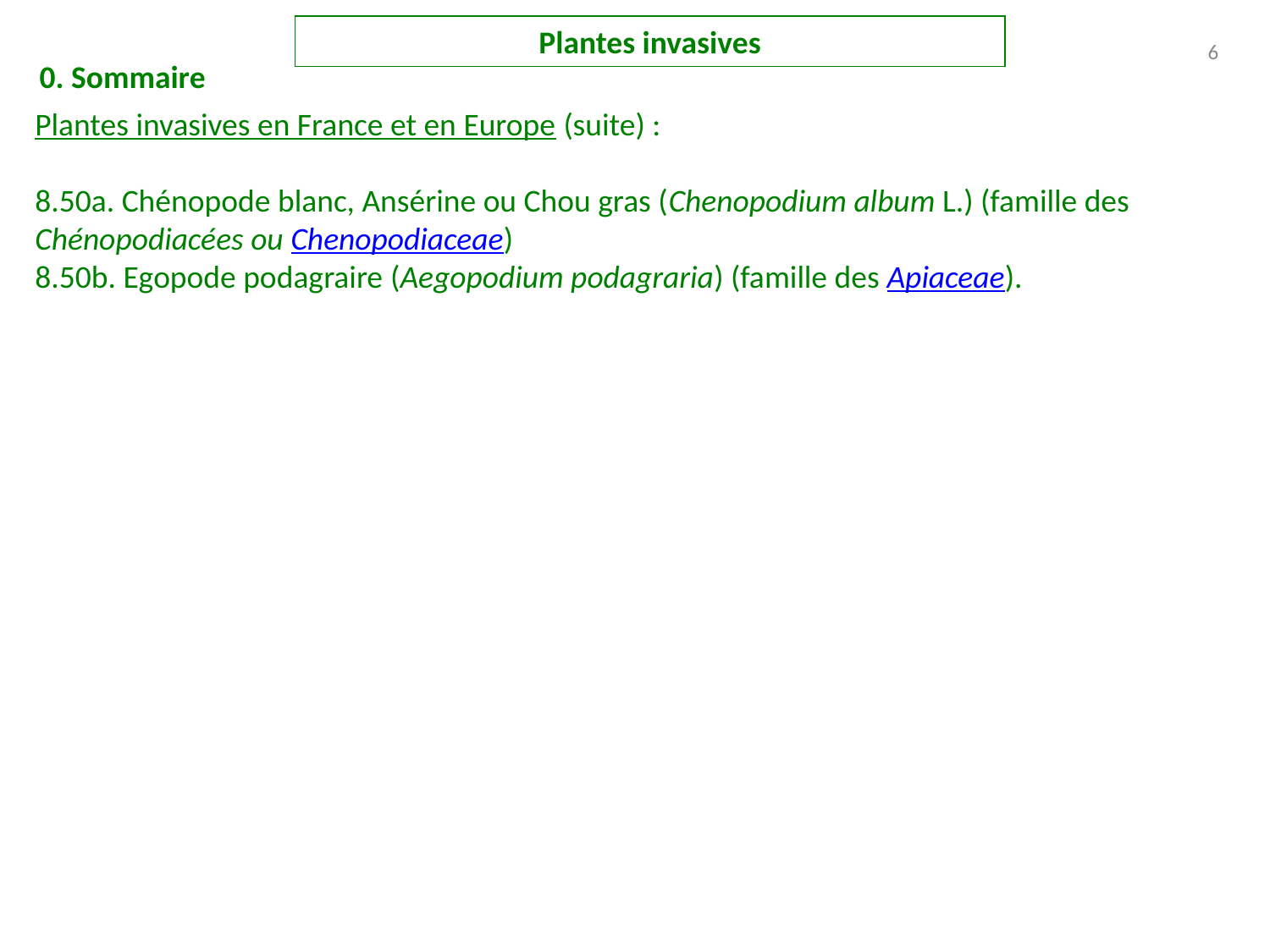

Plantes invasives
6
0. Sommaire
Plantes invasives en France et en Europe (suite) :

8.50a. Chénopode blanc, Ansérine ou Chou gras (Chenopodium album L.) (famille des Chénopodiacées ou Chenopodiaceae)
8.50b. Egopode podagraire (Aegopodium podagraria) (famille des Apiaceae).